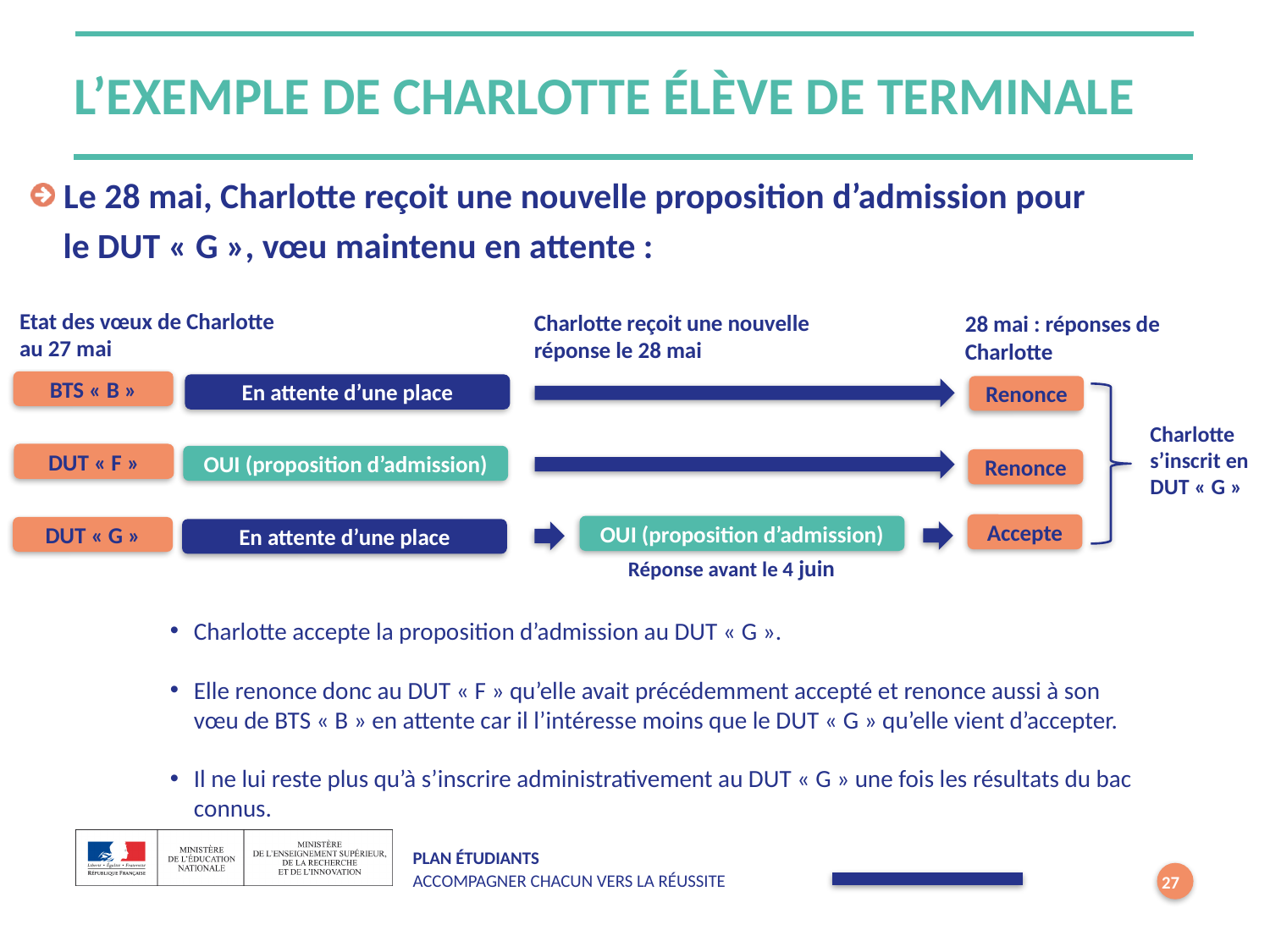

# L’Exemple de Charlotte élève de terminale

 Le 28 mai, Charlotte reçoit une nouvelle proposition d’admission pour
    le DUT « G », vœu maintenu en attente :

Etat des vœux de Charlotte au 27 mai
Charlotte reçoit une nouvelle réponse le 28 mai
28 mai : réponses de Charlotte
BTS « B »
En attente d’une place
Renonce

Charlotte s’inscrit en DUT « G »
DUT « F »
OUI (proposition d’admission)
Renonce

Accepte
OUI (proposition d’admission)
DUT « G »
En attente d’une place

Réponse avant le 4 juin
Charlotte accepte la proposition d’admission au DUT « G ».

Elle renonce donc au DUT « F » qu’elle avait précédemment accepté et renonce aussi à son vœu de BTS « B » en attente car il l’intéresse moins que le DUT « G » qu’elle vient d’accepter.

Il ne lui reste plus qu’à s’inscrire administrativement au DUT « G » une fois les résultats du bac connus.

27